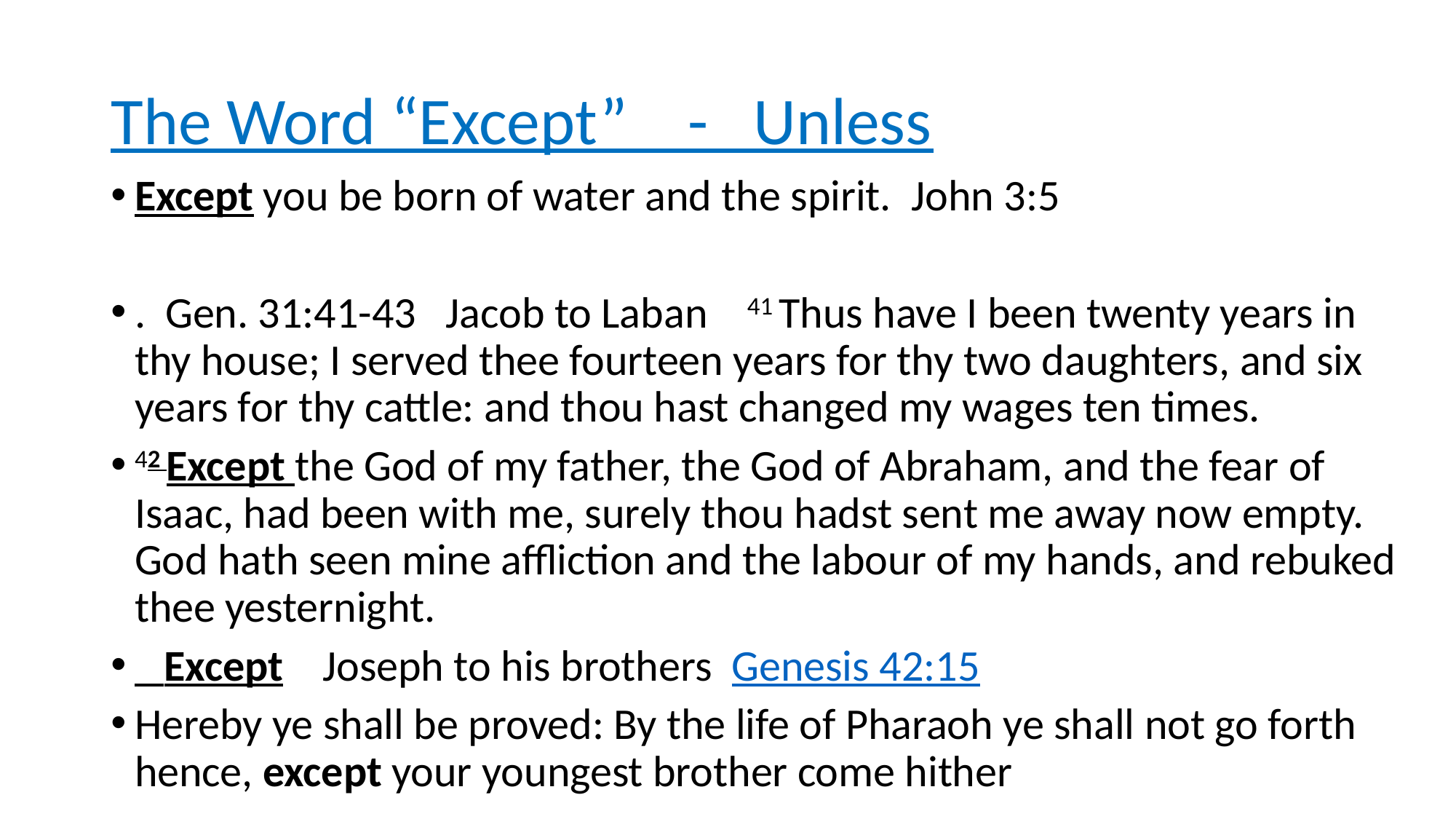

# The Word “Except”    -   Unless
Except you be born of water and the spirit.  John 3:5

.  Gen. 31:41-43   Jacob to Laban    41 Thus have I been twenty years in thy house; I served thee fourteen years for thy two daughters, and six years for thy cattle: and thou hast changed my wages ten times.
42 Except the God of my father, the God of Abraham, and the fear of Isaac, had been with me, surely thou hadst sent me away now empty. God hath seen mine affliction and the labour of my hands, and rebuked thee yesternight.
   Except    Joseph to his brothers  Genesis 42:15
Hereby ye shall be proved: By the life of Pharaoh ye shall not go forth hence, except your youngest brother come hither